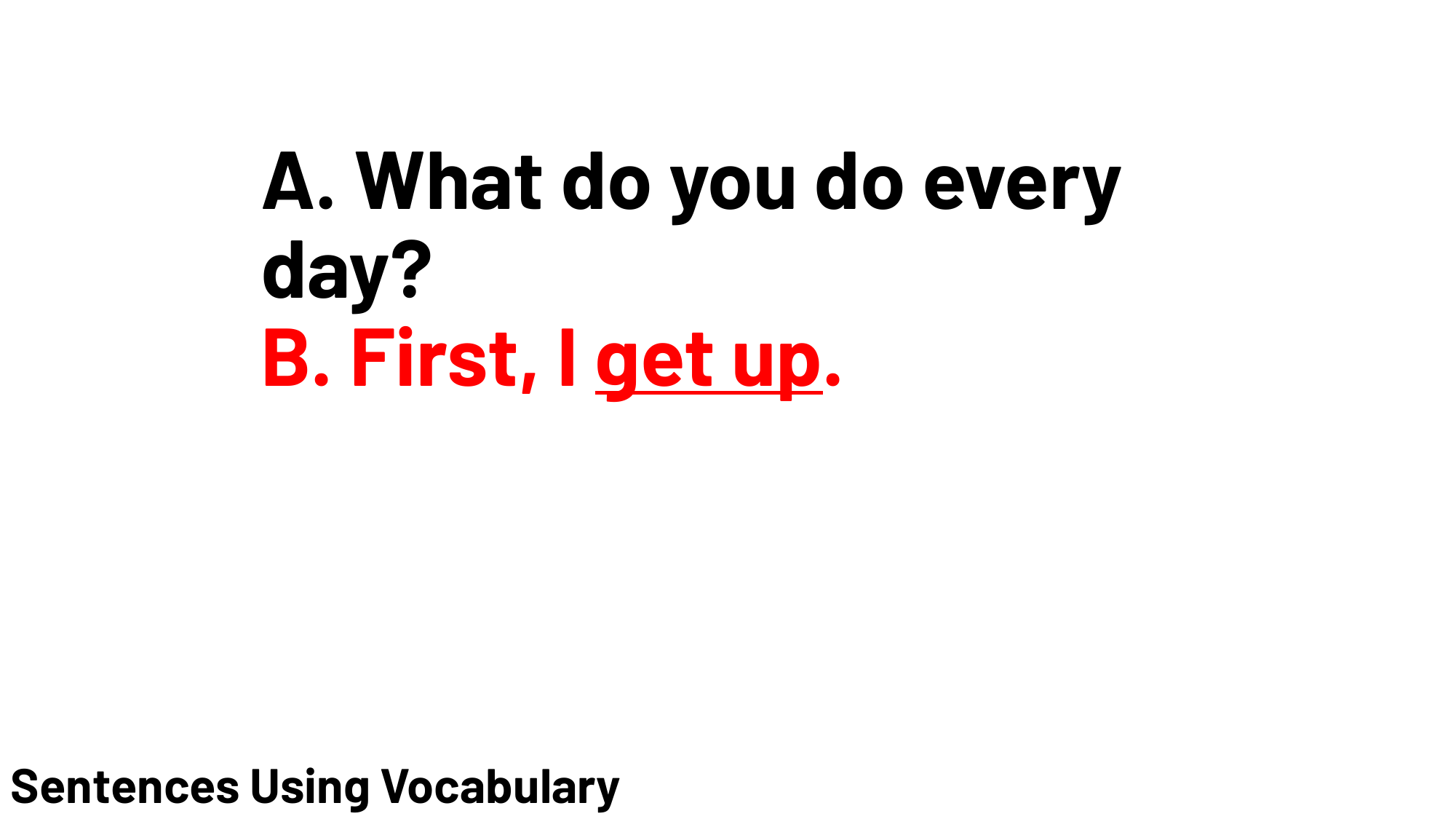

# A. What do you do every day? B. First, I get up.
Sentences Using Vocabulary